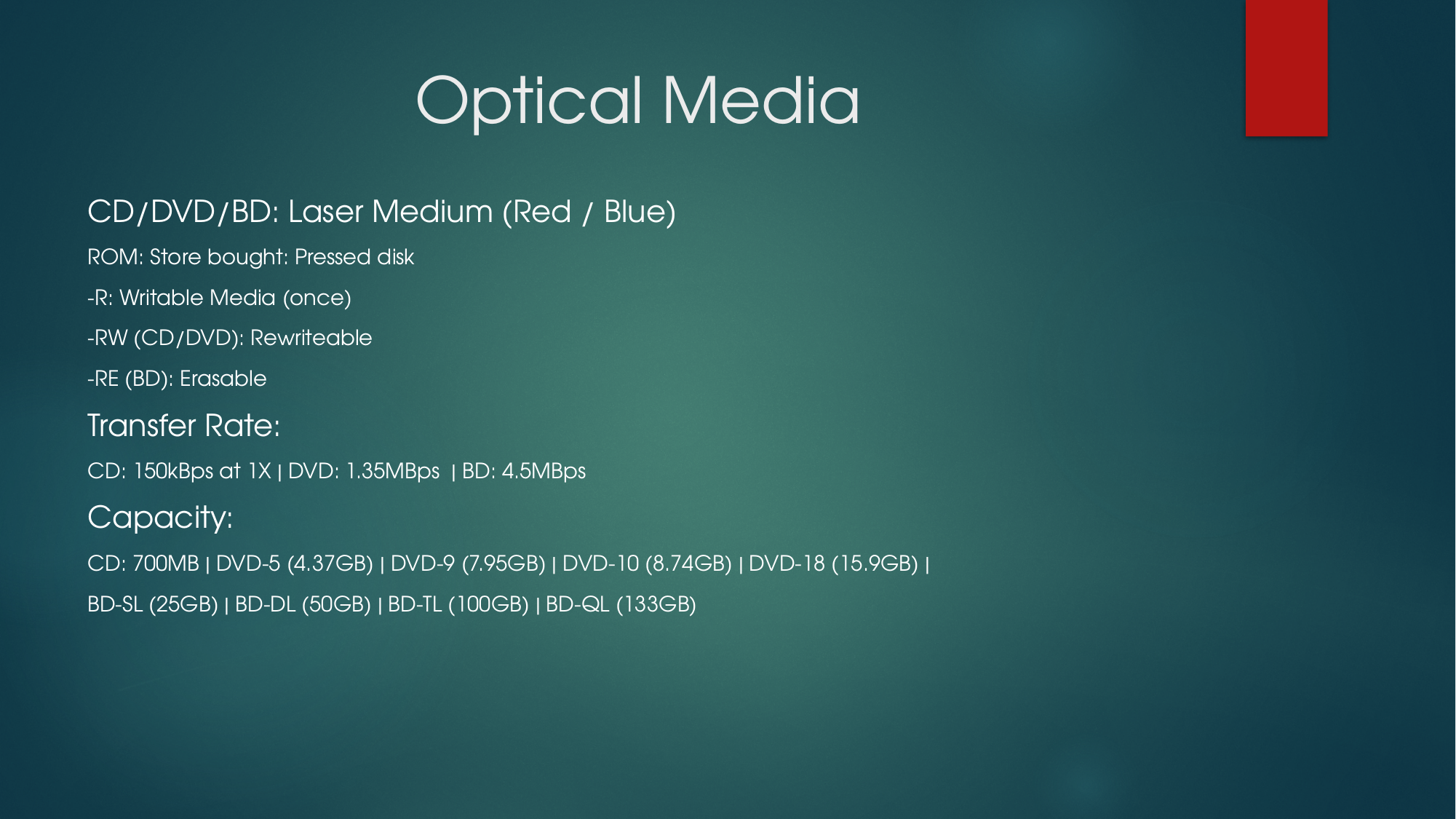

# Optical Media
CD/DVD/BD: Laser Medium (Red / Blue)
ROM: Store bought: Pressed disk
-R: Writable Media (once)
-RW (CD/DVD): Rewriteable
-RE (BD): Erasable
Transfer Rate:
CD: 150kBps at 1X | DVD: 1.35MBps  | BD: 4.5MBps
Capacity:
CD: 700MB | DVD-5 (4.37GB) | DVD-9 (7.95GB) | DVD-10 (8.74GB) | DVD-18 (15.9GB) |
BD-SL (25GB) | BD-DL (50GB) | BD-TL (100GB) | BD-QL (133GB)